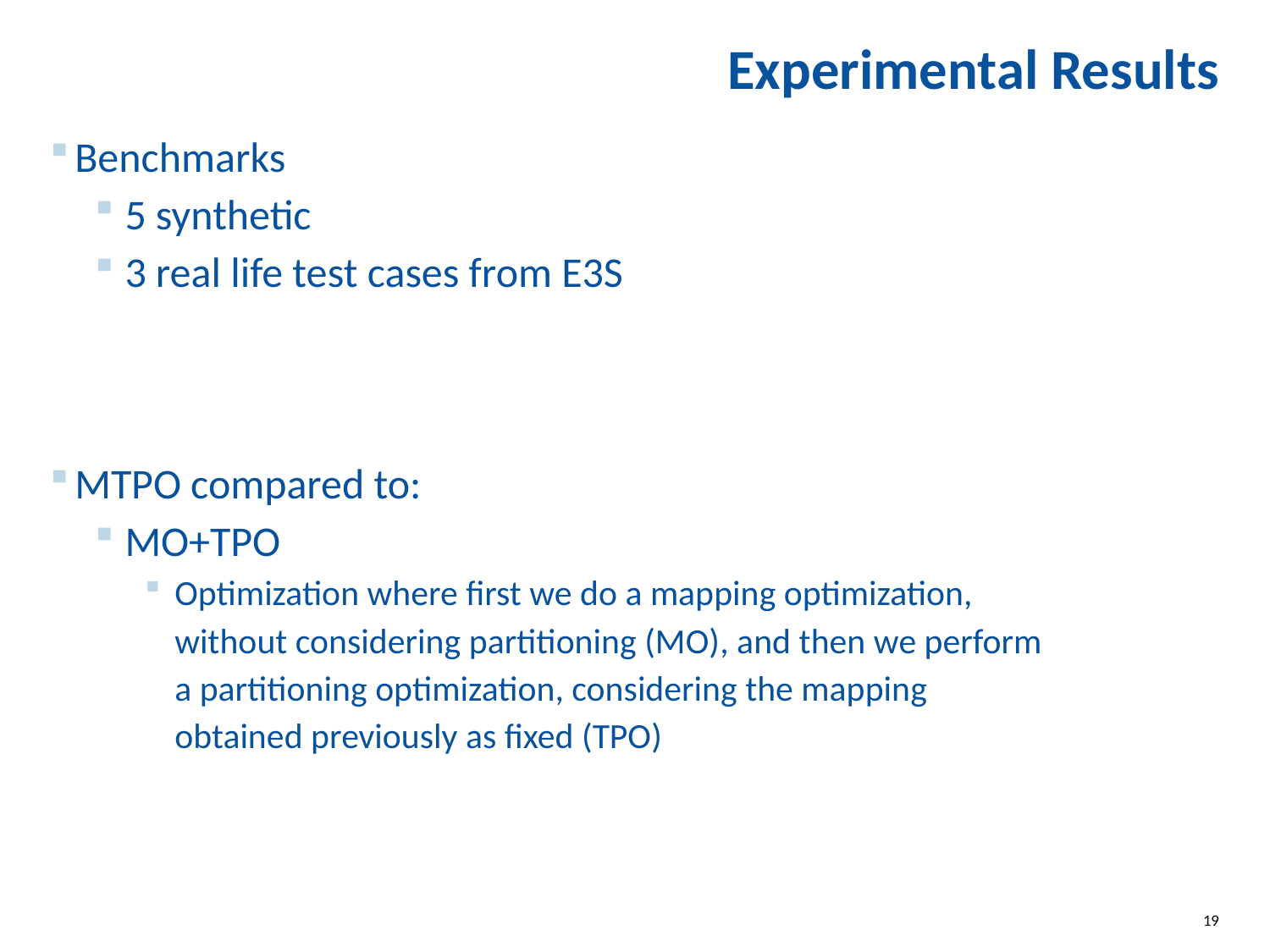

# Experimental Results
Benchmarks
5 synthetic
3 real life test cases from E3S

MTPO compared to:
MO+TPO
Optimization where first we do a mapping optimization,
	without considering partitioning (MO), and then we perform
	a partitioning optimization, considering the mapping
	obtained previously as fixed (TPO)